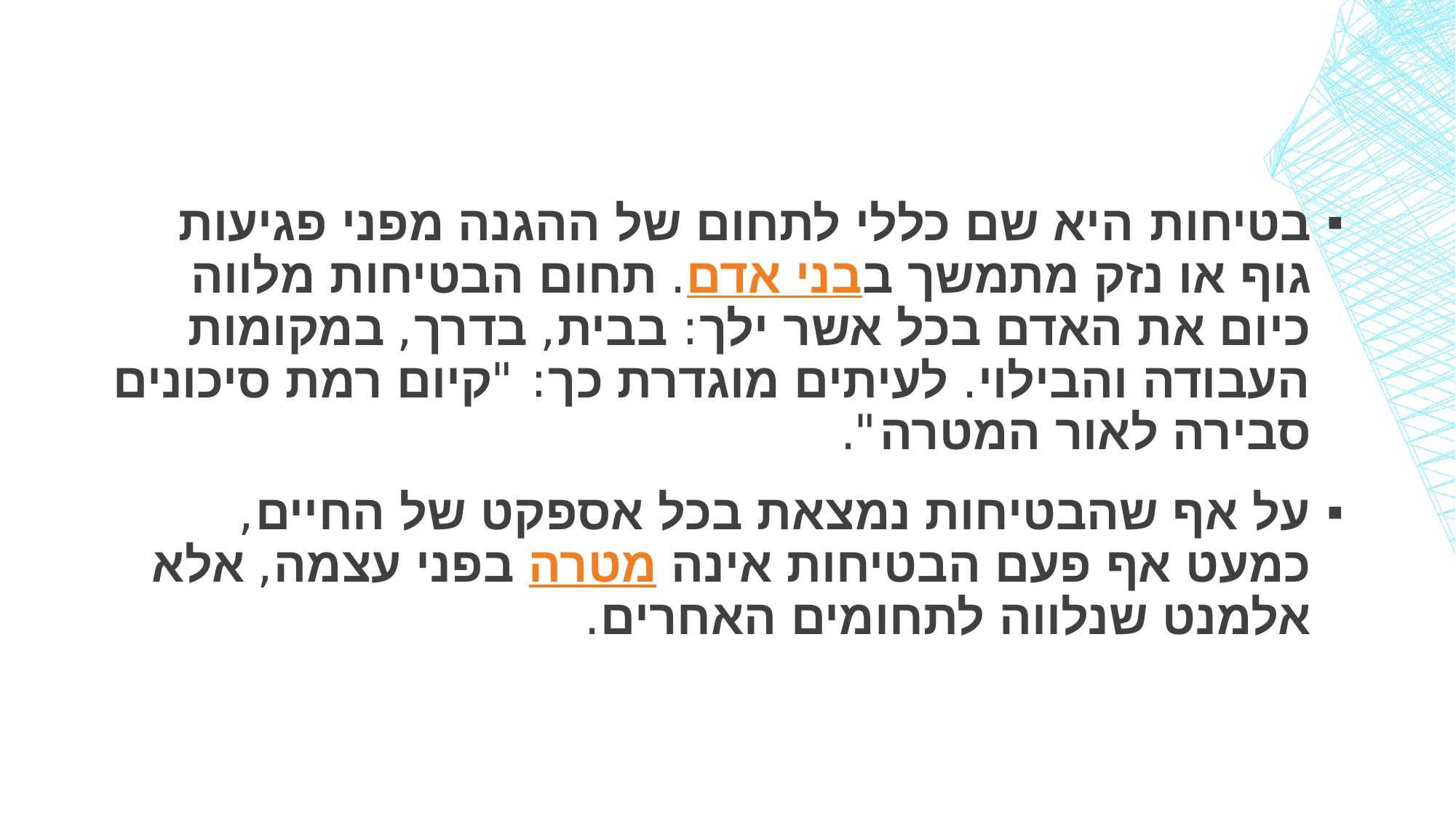

בטיחות היא שם כללי לתחום של ההגנה מפני פגיעות גוף או נזק מתמשך בבני אדם. תחום הבטיחות מלווה כיום את האדם בכל אשר ילך: בבית, בדרך, במקומות העבודה והבילוי. לעיתים מוגדרת כך: "קיום רמת סיכונים סבירה לאור המטרה".
על אף שהבטיחות נמצאת בכל אספקט של החיים, כמעט אף פעם הבטיחות אינה מטרה בפני עצמה, אלא אלמנט שנלווה לתחומים האחרים.